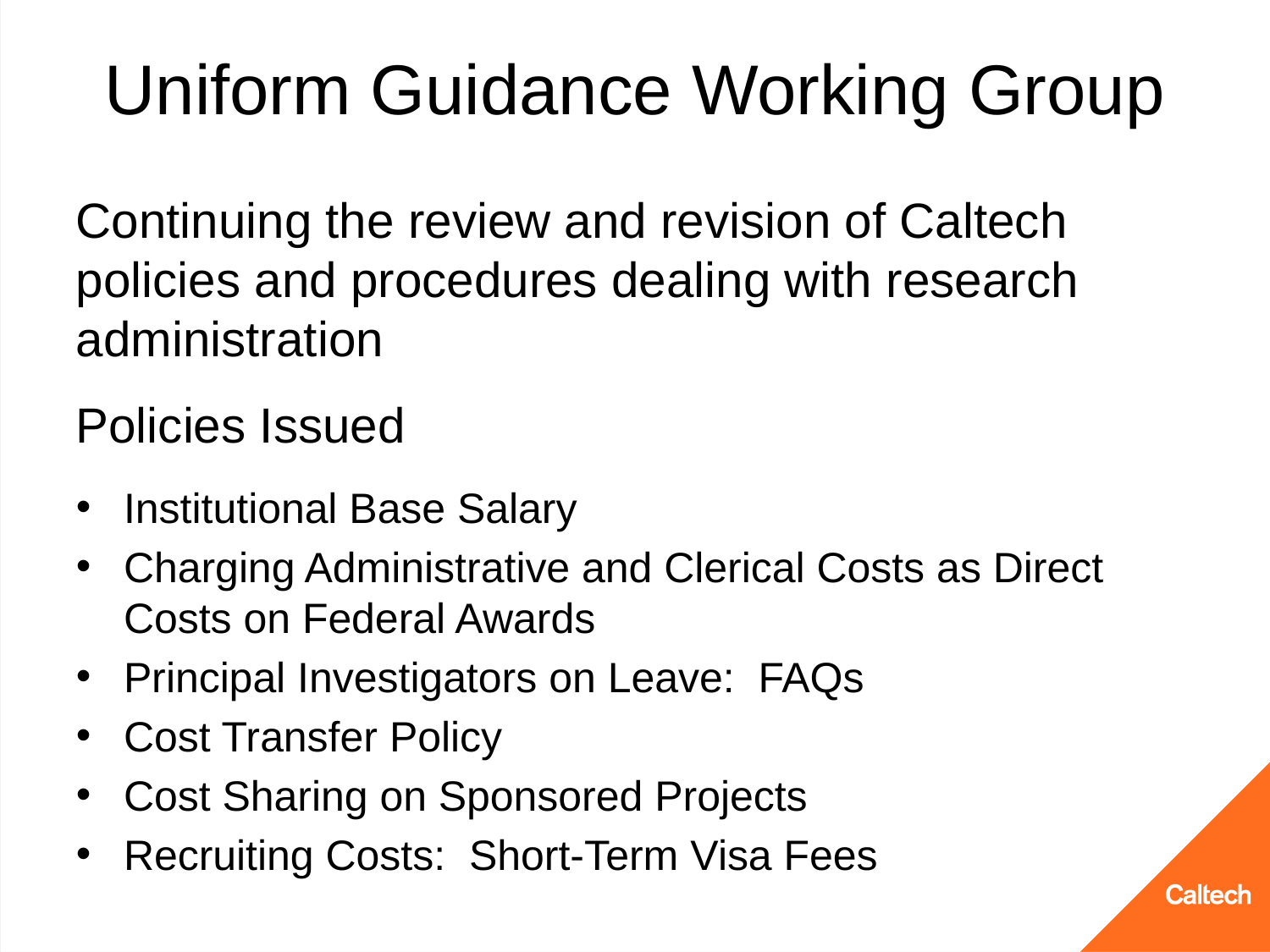

# Uniform Guidance Working Group
Continuing the review and revision of Caltech policies and procedures dealing with research administration

Policies Issued

Institutional Base Salary
Charging Administrative and Clerical Costs as Direct Costs on Federal Awards
Principal Investigators on Leave:  FAQs
Cost Transfer Policy
Cost Sharing on Sponsored Projects
Recruiting Costs:  Short-Term Visa Fees